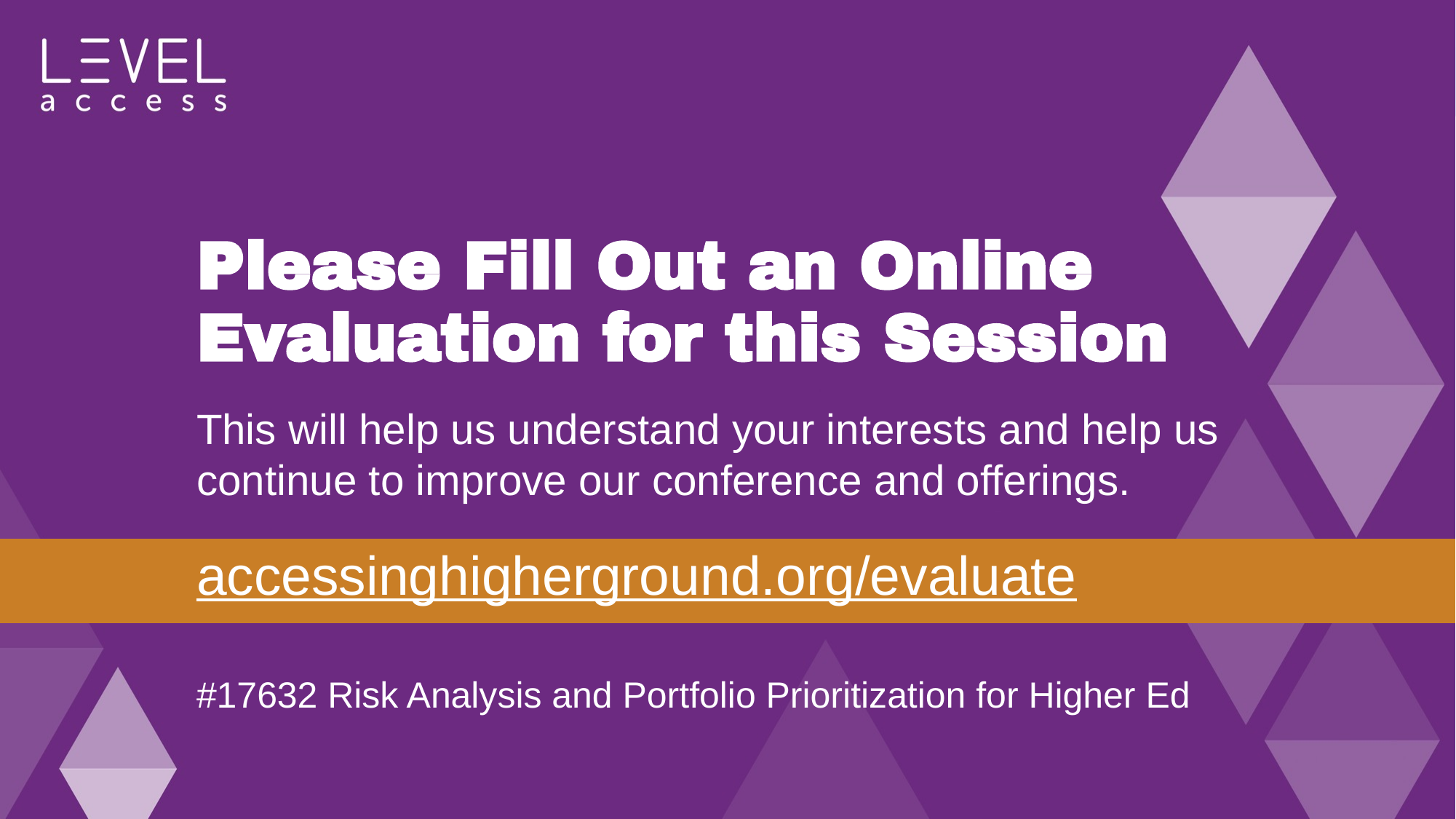

# Please Fill Out an Online Evaluation for this Session
This will help us understand your interests and help us continue to improve our conference and offerings.

accessinghigherground.org/evaluate

#17632 Risk Analysis and Portfolio Prioritization for Higher Ed